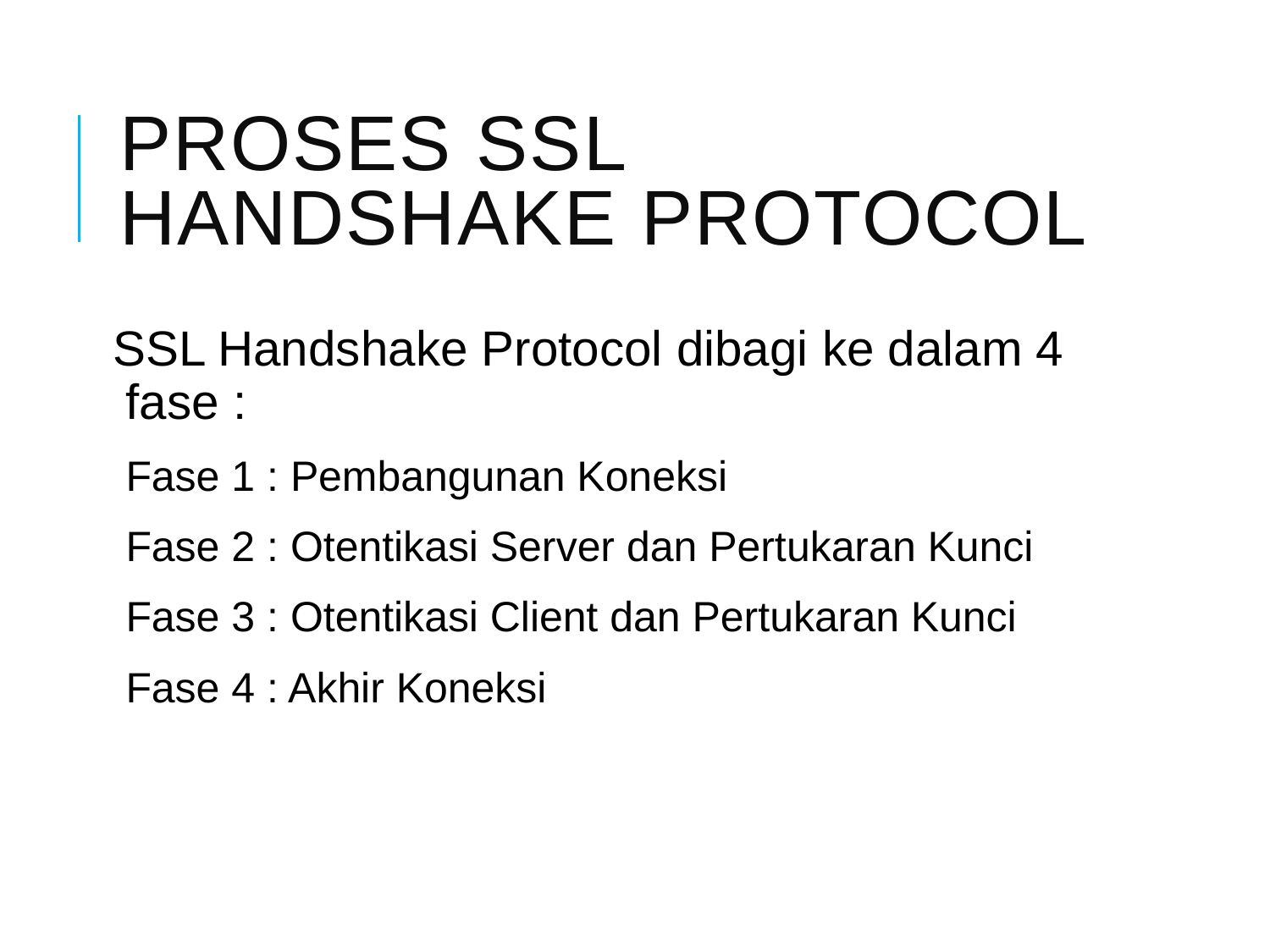

# Proses SSL Handshake Protocol
SSL Handshake Protocol dibagi ke dalam 4 fase :
Fase 1 : Pembangunan Koneksi
Fase 2 : Otentikasi Server dan Pertukaran Kunci
Fase 3 : Otentikasi Client dan Pertukaran Kunci
Fase 4 : Akhir Koneksi